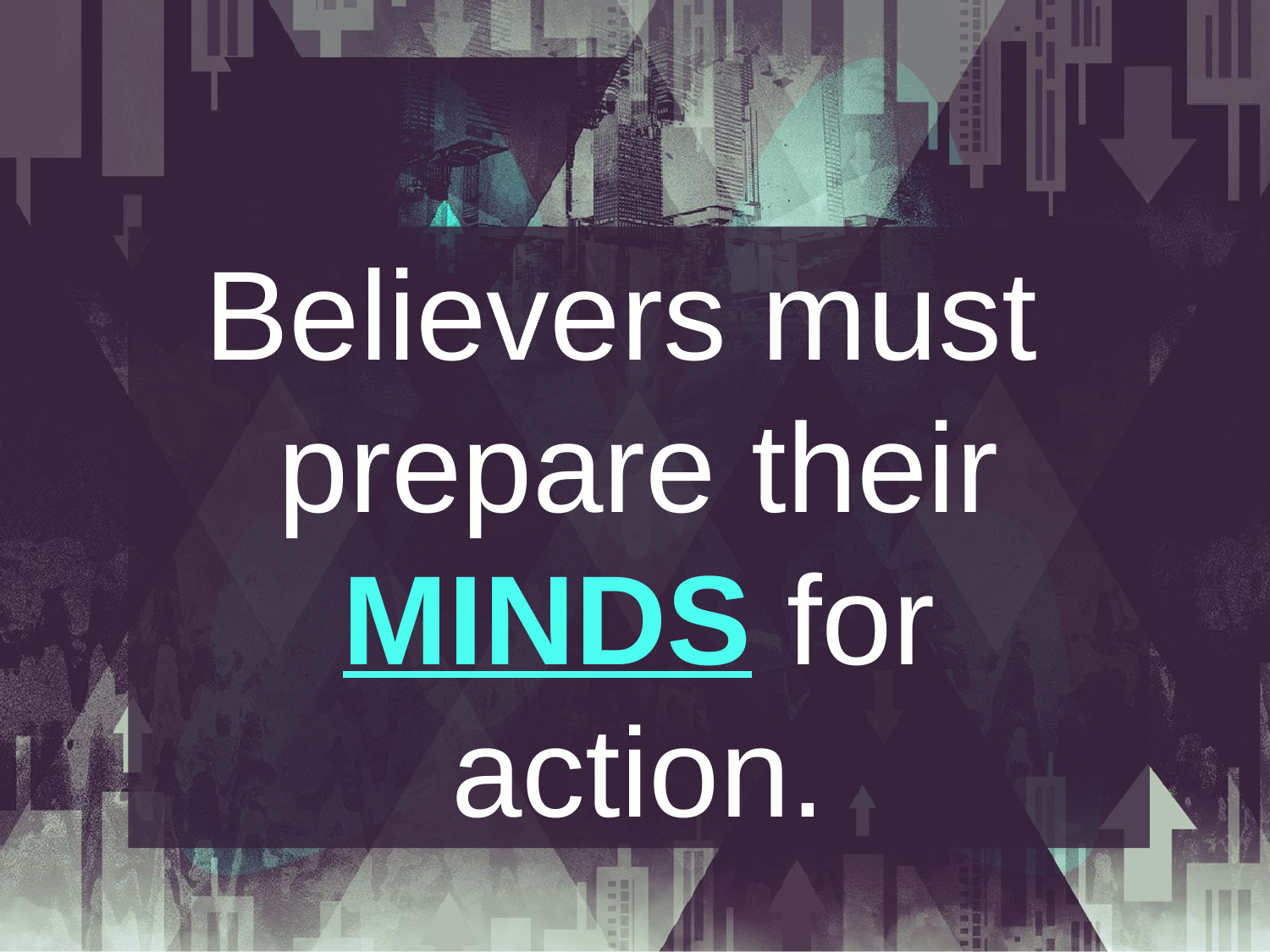

Believers must
prepare their MINDS for action.